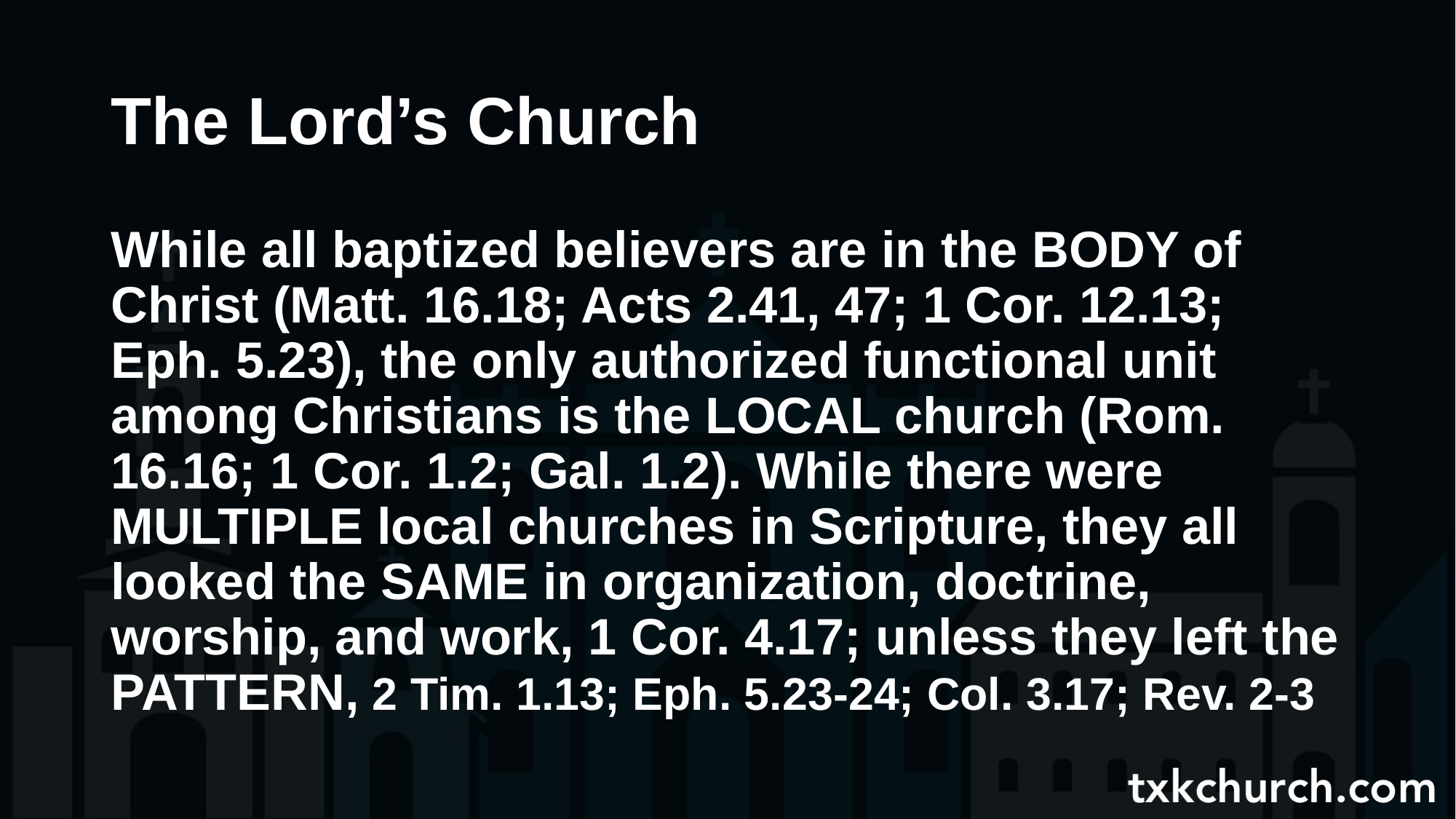

# The Lord’s Church
While all baptized believers are in the BODY of Christ (Matt. 16.18; Acts 2.41, 47; 1 Cor. 12.13; Eph. 5.23), the only authorized functional unit among Christians is the LOCAL church (Rom. 16.16; 1 Cor. 1.2; Gal. 1.2). While there were MULTIPLE local churches in Scripture, they all looked the SAME in organization, doctrine, worship, and work, 1 Cor. 4.17; unless they left the PATTERN, 2 Tim. 1.13; Eph. 5.23-24; Col. 3.17; Rev. 2-3